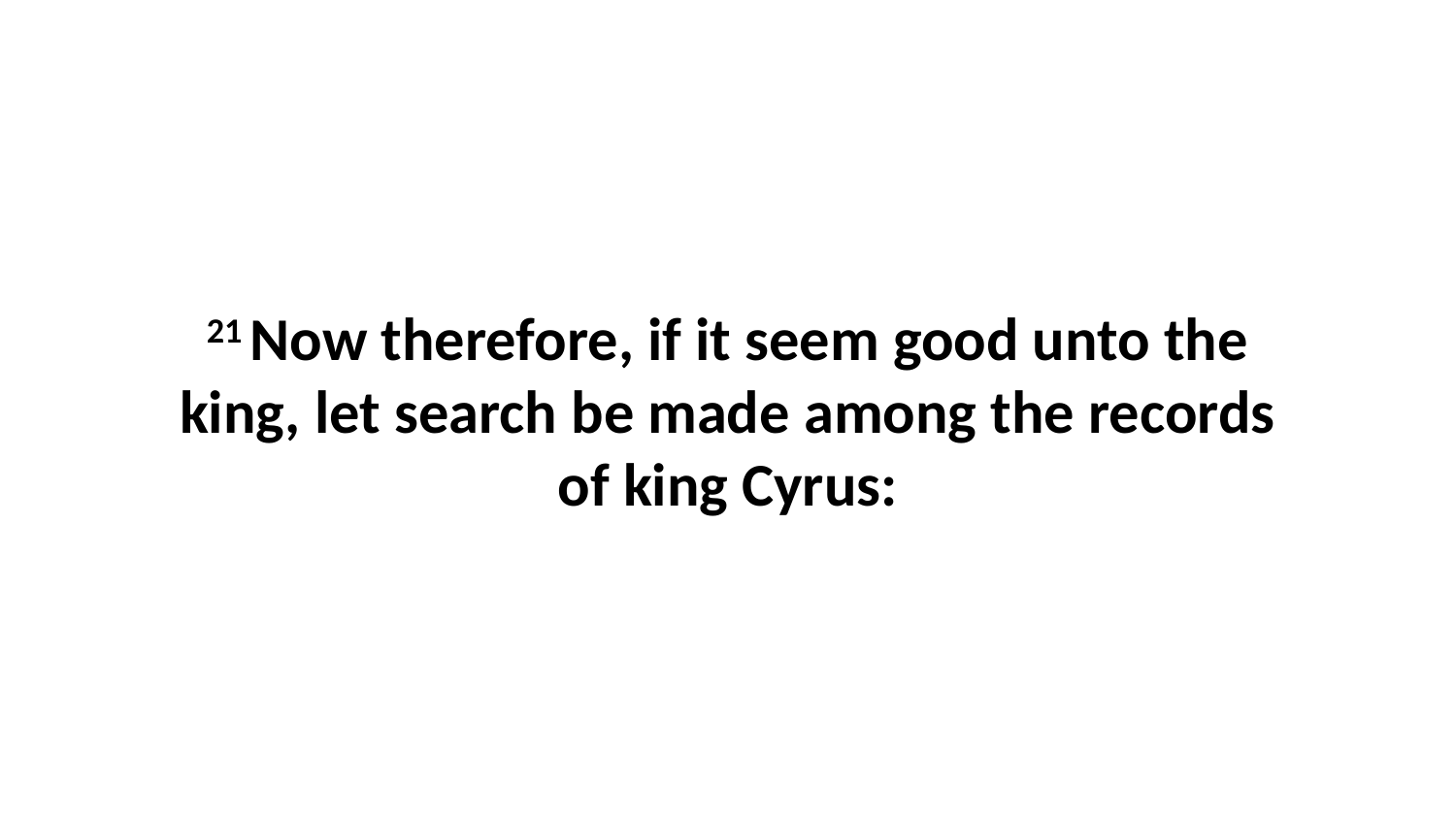

21 Now therefore, if it seem good unto the king, let search be made among the records of king Cyrus: